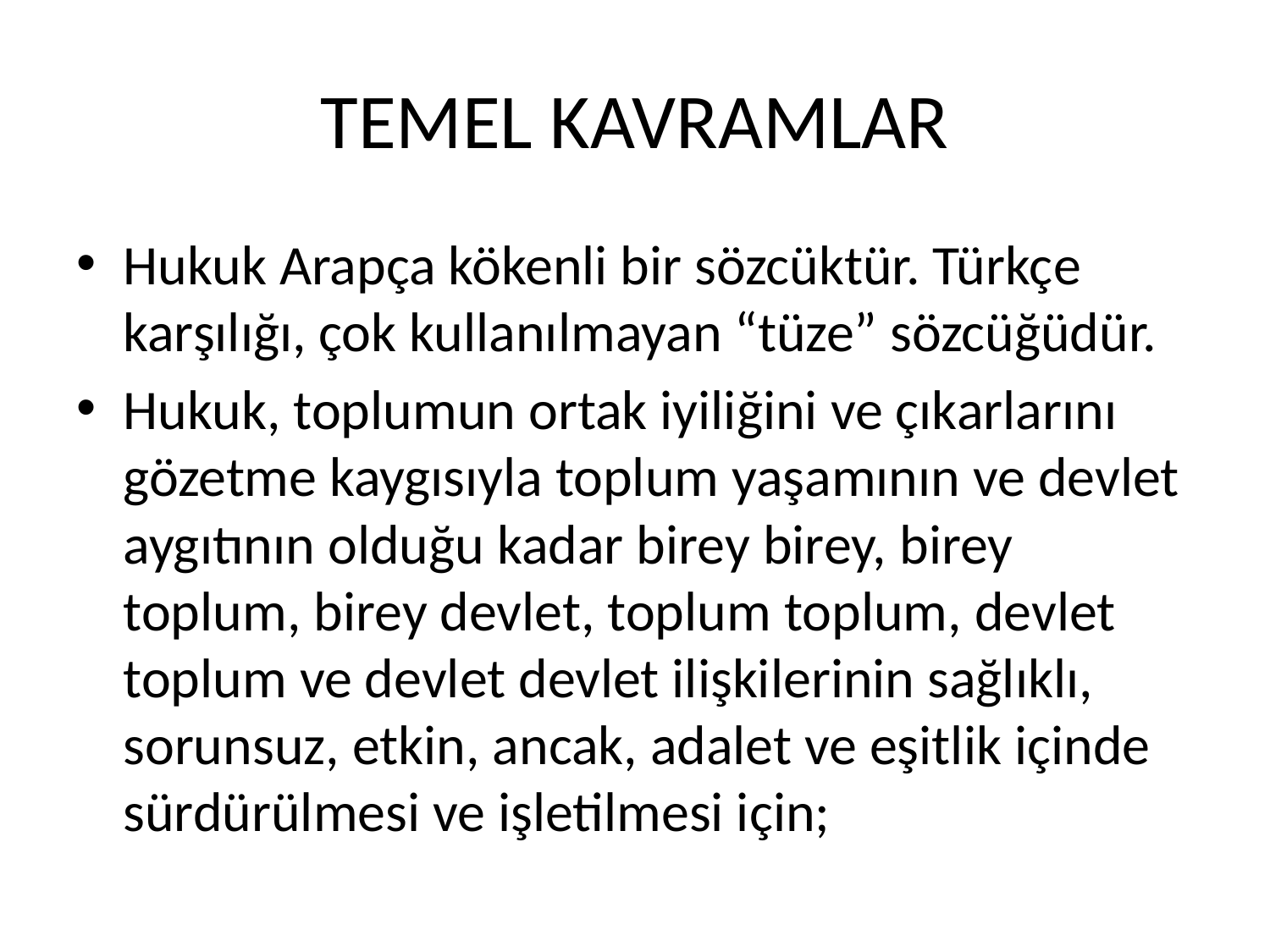

# TEMEL KAVRAMLAR
Hukuk Arapça kökenli bir sözcüktür. Türkçe karşılığı, çok kullanılmayan “tüze” sözcüğüdür.
Hukuk, toplumun ortak iyiliğini ve çıkarlarını gözetme kaygısıyla toplum yaşamının ve devlet aygıtının olduğu kadar birey birey, birey toplum, birey devlet, toplum toplum, devlet toplum ve devlet devlet ilişkilerinin sağlıklı, sorunsuz, etkin, ancak, adalet ve eşitlik içinde sürdürülmesi ve işletilmesi için;